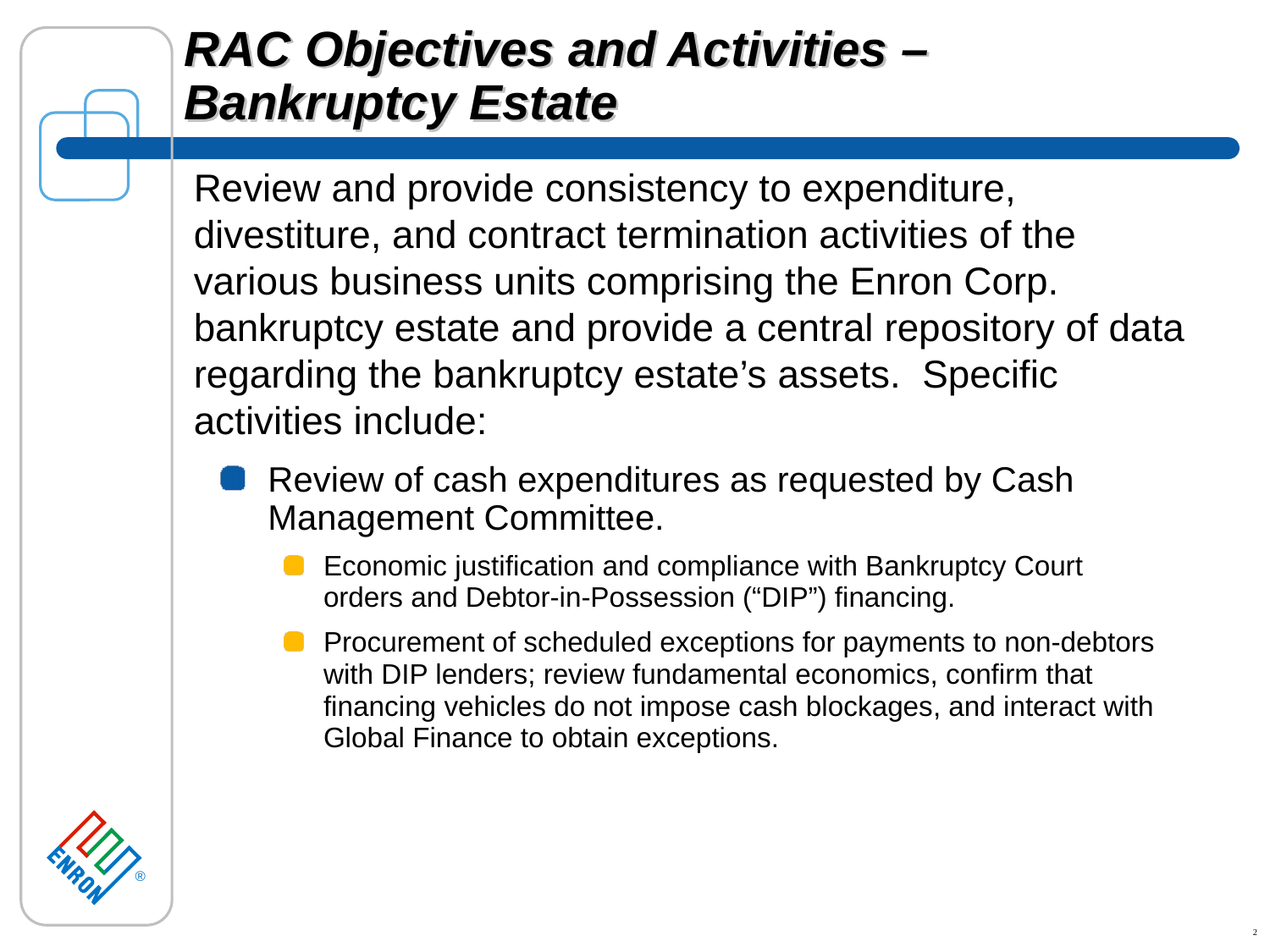

# RAC Objectives and Activities – Bankruptcy Estate
Review and provide consistency to expenditure, divestiture, and contract termination activities of the various business units comprising the Enron Corp. bankruptcy estate and provide a central repository of data regarding the bankruptcy estate’s assets.  Specific activities include:

Review of cash expenditures as requested by Cash Management Committee.
Economic justification and compliance with Bankruptcy Court orders and Debtor-in-Possession (“DIP”) financing.
Procurement of scheduled exceptions for payments to non-debtors with DIP lenders; review fundamental economics, confirm that financing vehicles do not impose cash blockages, and interact with Global Finance to obtain exceptions.

2